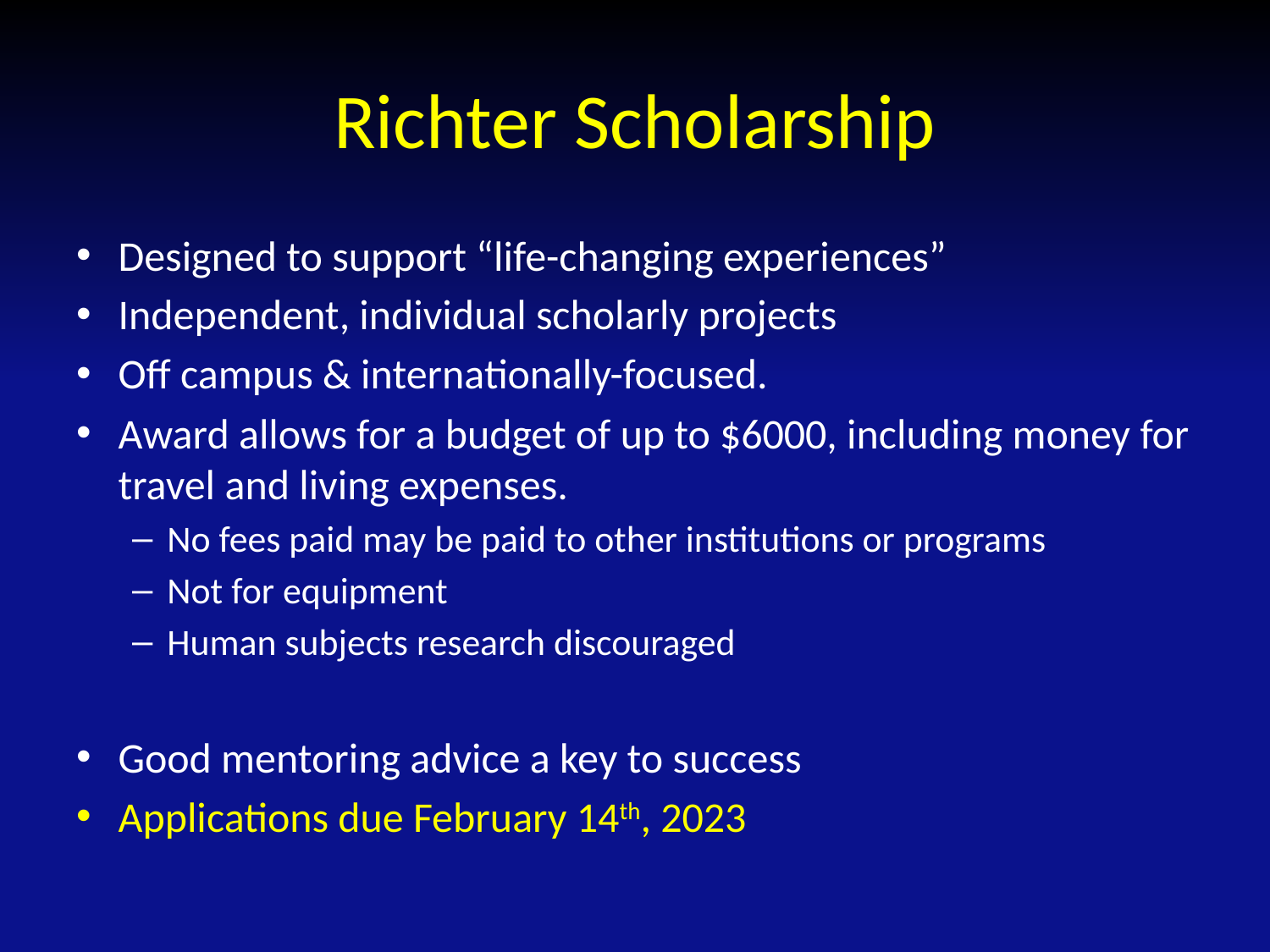

# Richter Scholarship
Designed to support “life-changing experiences”
Independent, individual scholarly projects
Off campus & internationally-focused.
Award allows for a budget of up to $6000, including money for travel and living expenses.
No fees paid may be paid to other institutions or programs
Not for equipment
Human subjects research discouraged

Good mentoring advice a key to success
Applications due February 14th, 2023